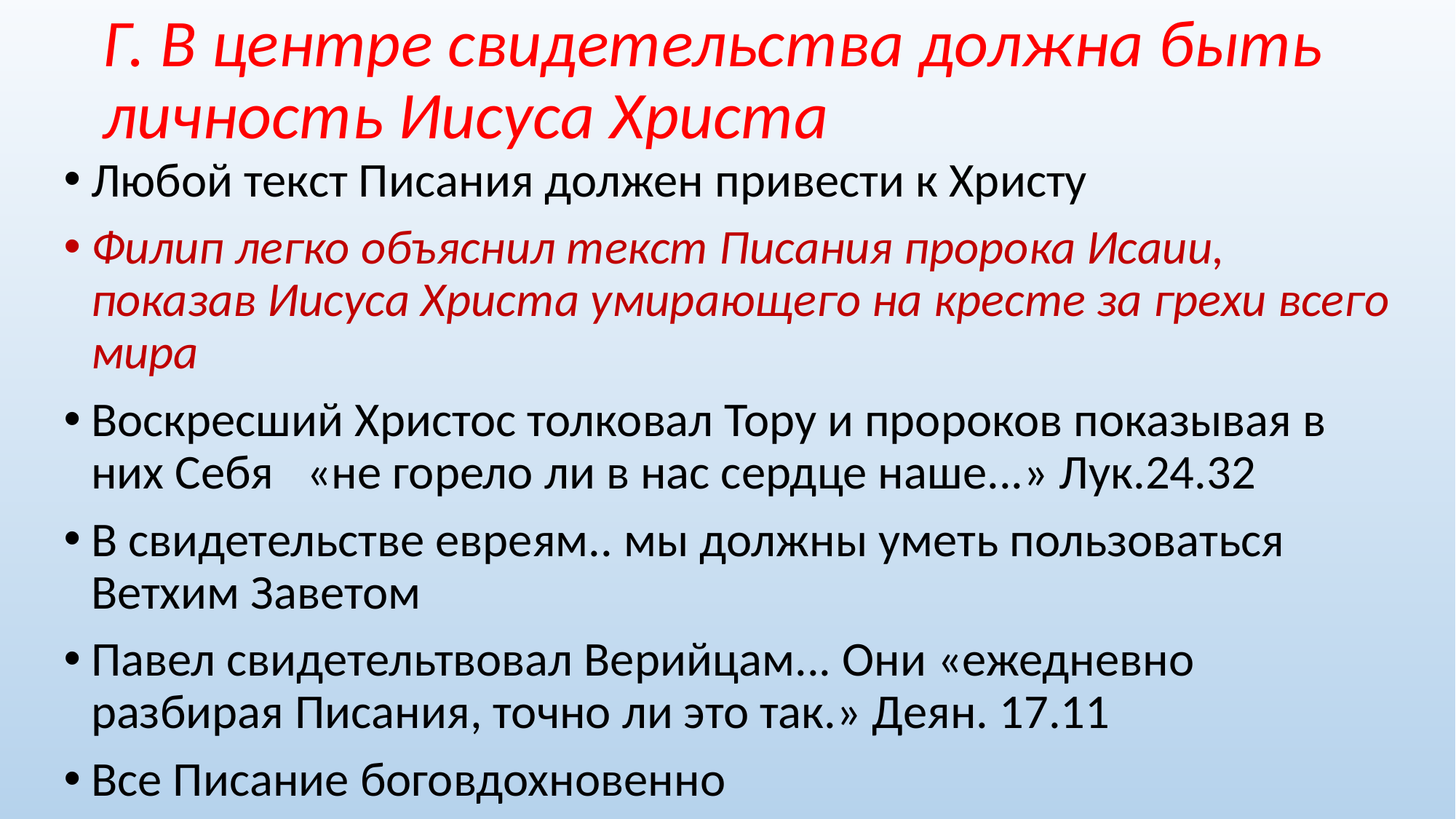

# Г. В центре свидетельства должна быть личность Иисуса Христа
Любой текст Писания должен привести к Христу
Филип легко объяснил текст Писания пророка Исаии, показав Иисуса Христа умирающего на кресте за грехи всего мира
Воскресший Христос толковал Тору и пророков показывая в них Себя   «не горело ли в нас сердце наше...» Лук.24.32
В свидетельстве евреям.. мы должны уметь пользоваться Ветхим Заветом
Павел свидетельтвовал Верийцам... Они «ежедневно разбирая Писания, точно ли это так.» Деян. 17.11
Все Писание боговдохновенно